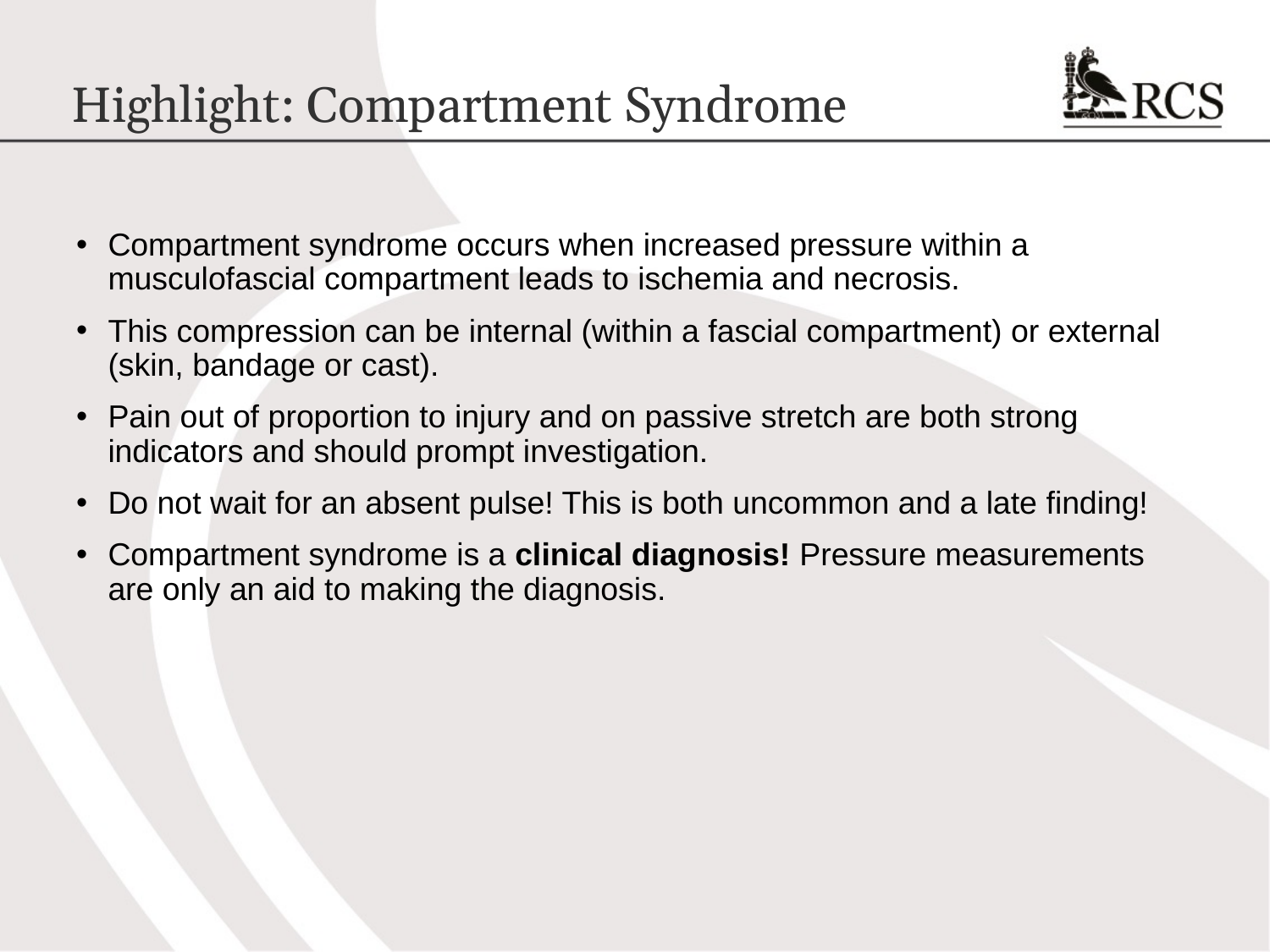

# Highlight: Compartment Syndrome
Compartment syndrome occurs when increased pressure within a musculofascial compartment leads to ischemia and necrosis.
This compression can be internal (within a fascial compartment) or external (skin, bandage or cast).
Pain out of proportion to injury and on passive stretch are both strong indicators and should prompt investigation.
Do not wait for an absent pulse! This is both uncommon and a late finding!
Compartment syndrome is a clinical diagnosis! Pressure measurements are only an aid to making the diagnosis.